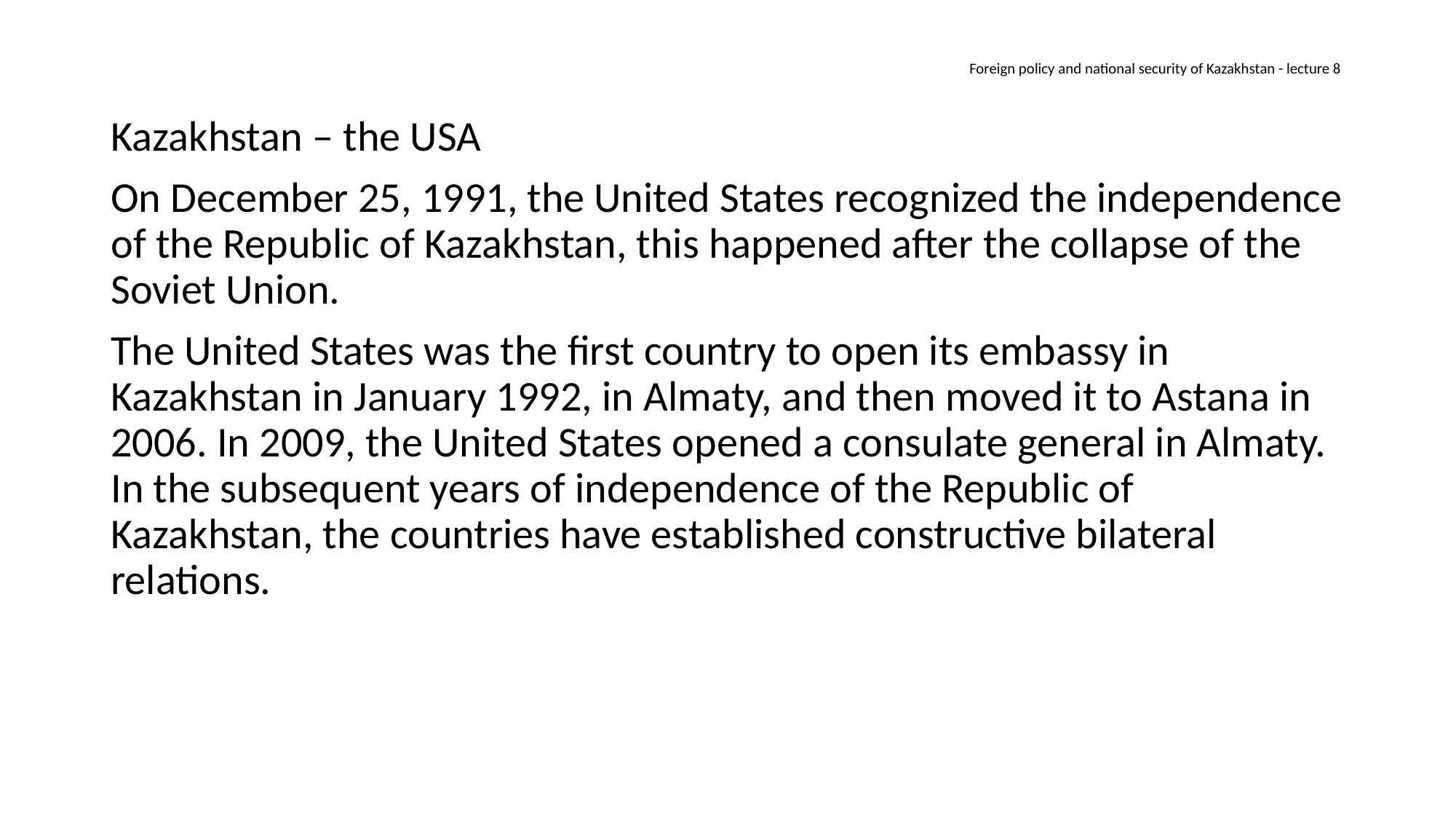

# Foreign policy and national security of Kazakhstan - lecture 8
Kazakhstan – the USA
On December 25, 1991, the United States recognized the independence of the Republic of Kazakhstan, this happened after the collapse of the Soviet Union.
The United States was the first country to open its embassy in Kazakhstan in January 1992, in Almaty, and then moved it to Astana in 2006. In 2009, the United States opened a consulate general in Almaty. In the subsequent years of independence of the Republic of Kazakhstan, the countries have established constructive bilateral relations.